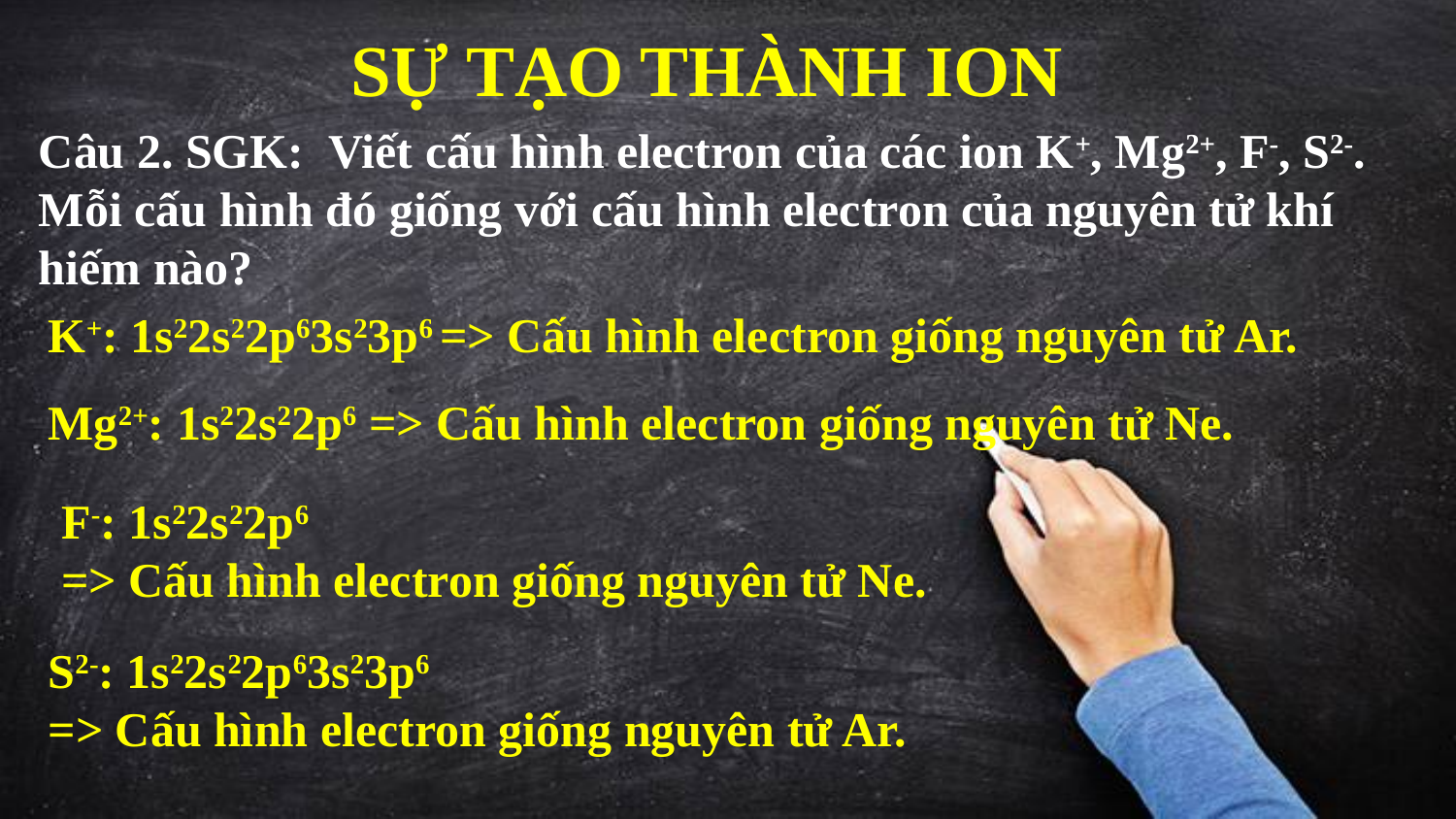

SỰ TẠO THÀNH ION
Câu 2. SGK:  Viết cấu hình electron của các ion K+, Mg2+, F-, S2-. Mỗi cấu hình đó giống với cấu hình electron của nguyên tử khí hiếm nào?
K+: 1s22s22p63s23p6 => Cấu hình electron giống nguyên tử Ar.
Mg2+: 1s22s22p6 => Cấu hình electron giống nguyên tử Ne.
F-: 1s22s22p6
=> Cấu hình electron giống nguyên tử Ne.
S2-: 1s22s22p63s23p6
=> Cấu hình electron giống nguyên tử Ar.